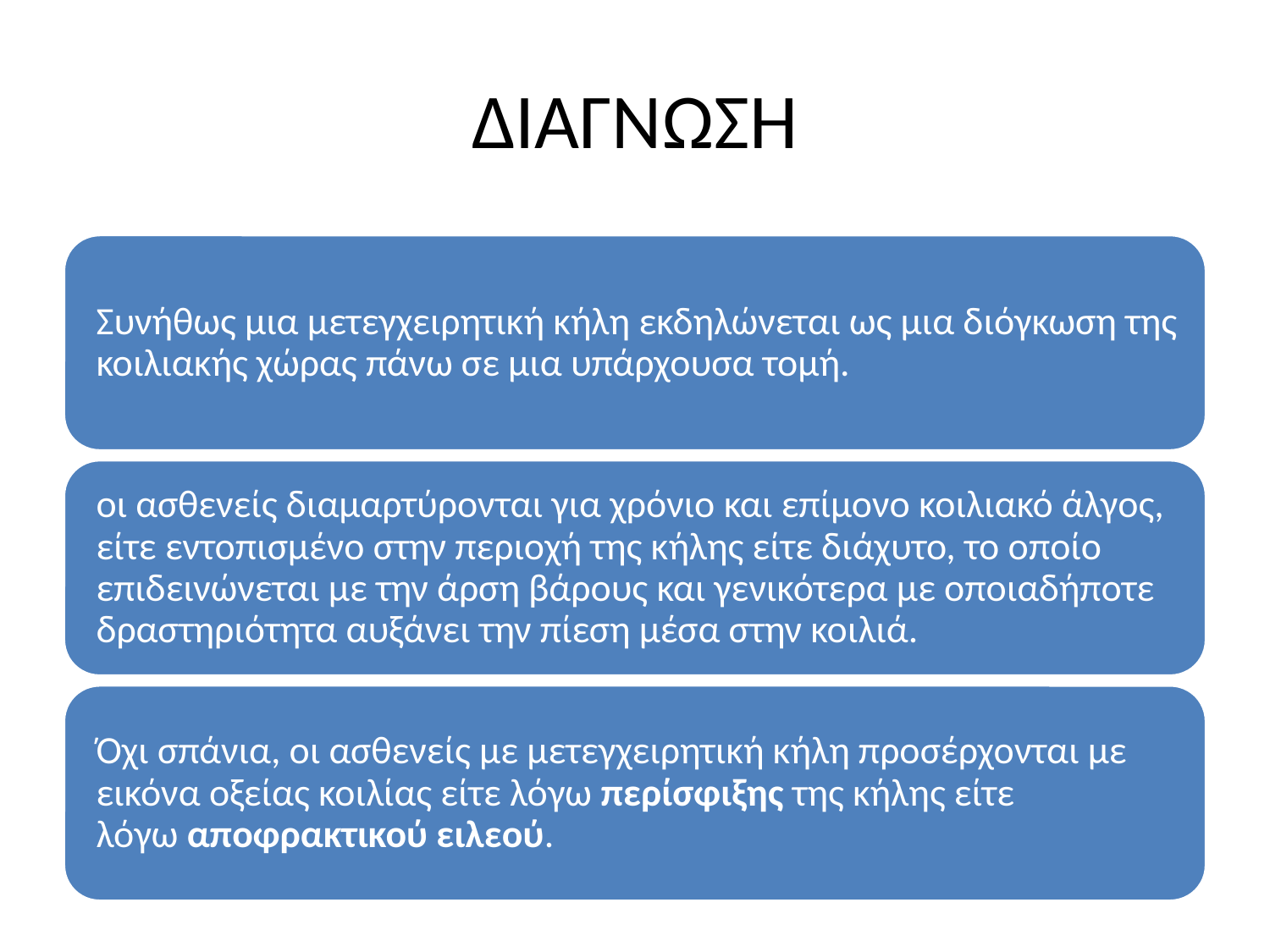

# ΔΙΑΓΝΩΣΗ
Συνήθως μια μετεγχειρητική κήλη εκδηλώνεται ως μια διόγκωση της κοιλιακής χώρας πάνω σε μια υπάρχουσα τομή.
οι ασθενείς διαμαρτύρονται για χρόνιο και επίμονο κοιλιακό άλγος, είτε εντοπισμένο στην περιοχή της κήλης είτε διάχυτο, το οποίο επιδεινώνεται με την άρση βάρους και γενικότερα με οποιαδήποτε δραστηριότητα αυξάνει την πίεση μέσα στην κοιλιά.
Όχι σπάνια, οι ασθενείς με μετεγχειρητική κήλη προσέρχονται με εικόνα οξείας κοιλίας είτε λόγω περίσφιξης της κήλης είτε λόγω αποφρακτικού ειλεού.